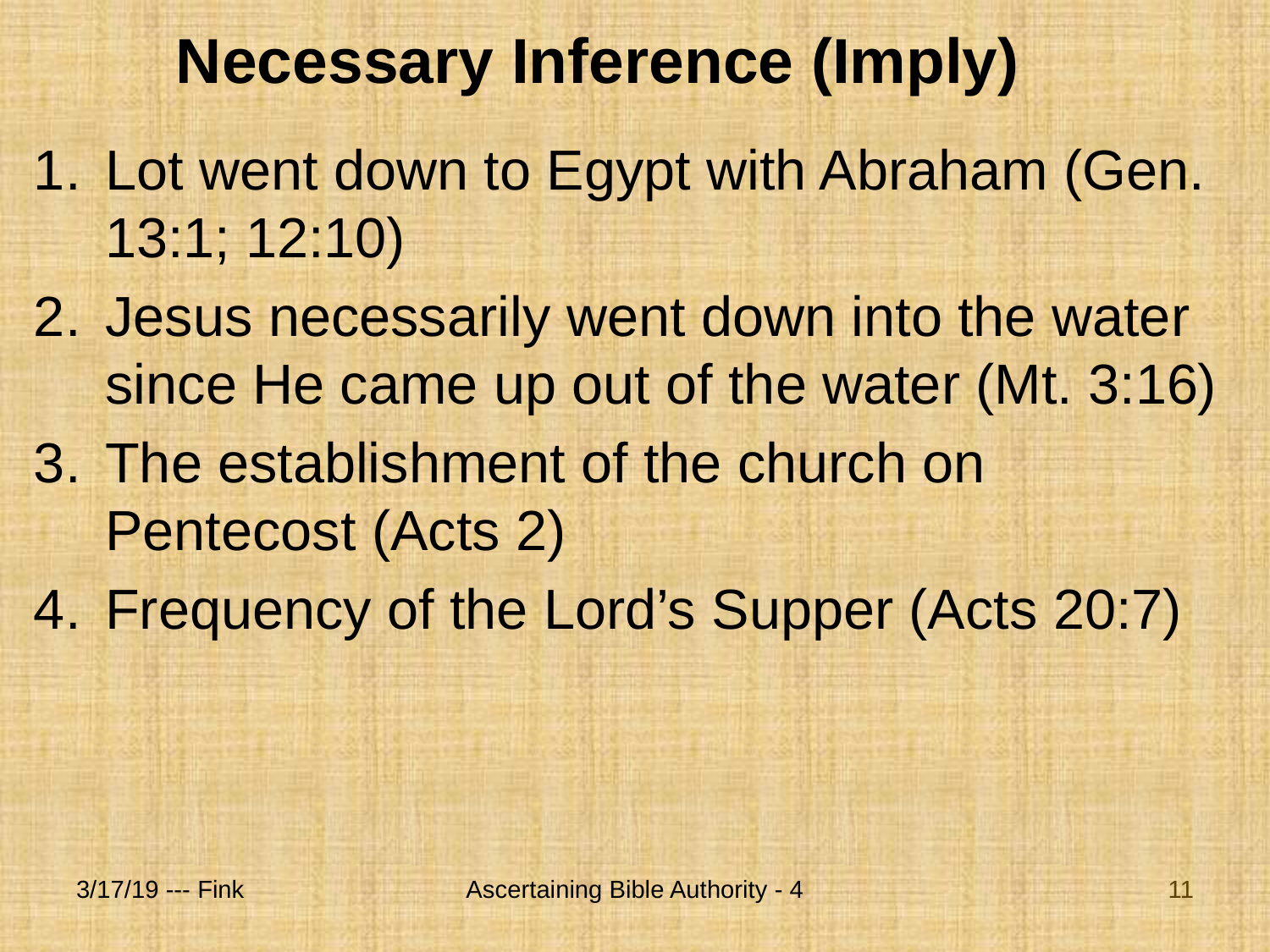

# Necessary Inference (Imply)
Lot went down to Egypt with Abraham (Gen. 13:1; 12:10)
Jesus necessarily went down into the water since He came up out of the water (Mt. 3:16)
The establishment of the church on Pentecost (Acts 2)
Frequency of the Lord’s Supper (Acts 20:7)
3/17/19 --- Fink
Ascertaining Bible Authority - 4
11